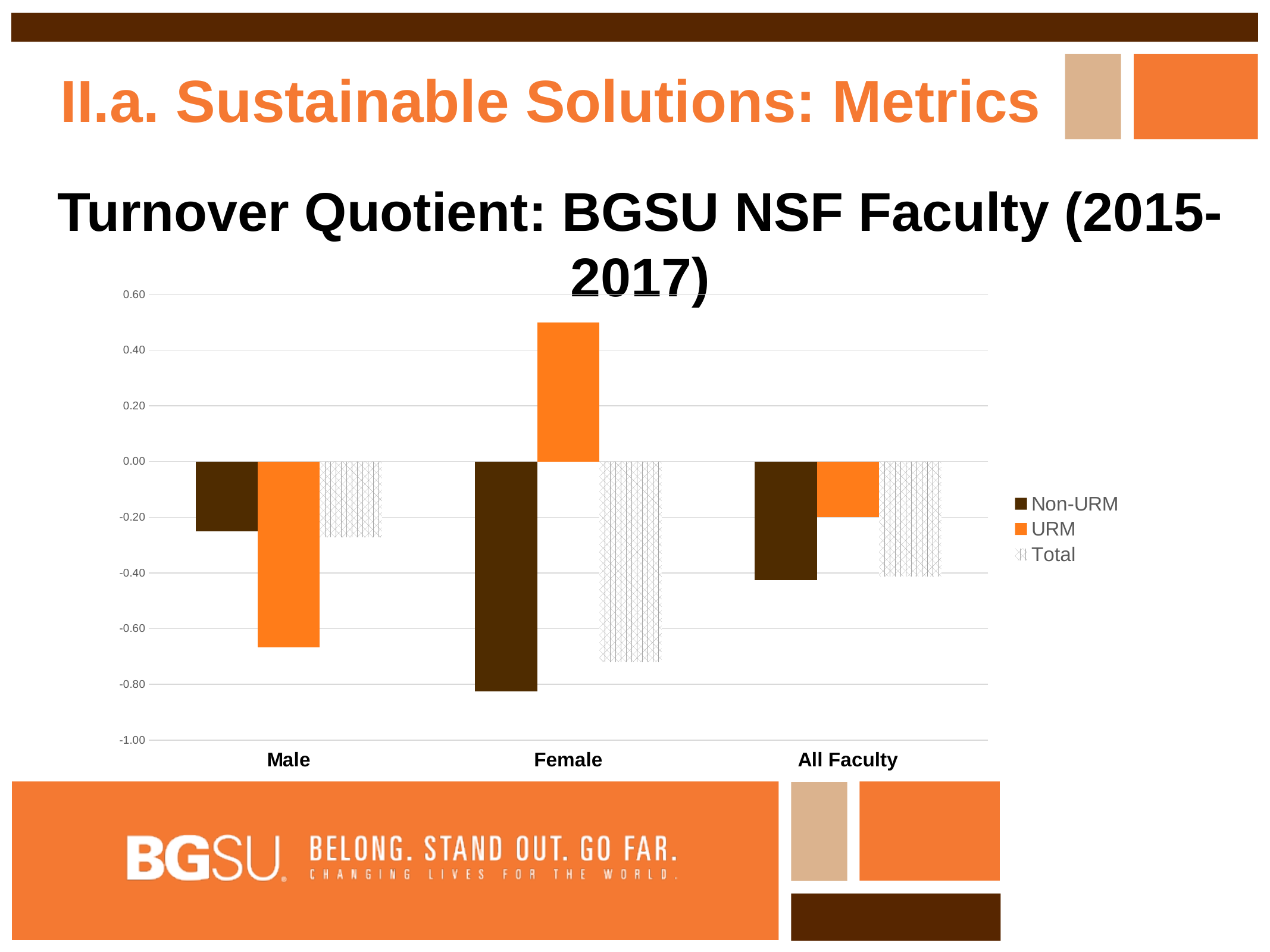

II.a. Sustainable Solutions: Metrics
Turnover Quotient: BGSU NSF Faculty (2015-2017)

### Chart

| Category | Non-URM | URM | Total |
|---|---|---|---|
| Male | -0.25 | -0.666666666666667 | -0.272727272727273 |
| Female | -0.826086956521739 | 0.5 | -0.72 |
| All Faculty | -0.426666666666667 | -0.2 | -0.4125 |